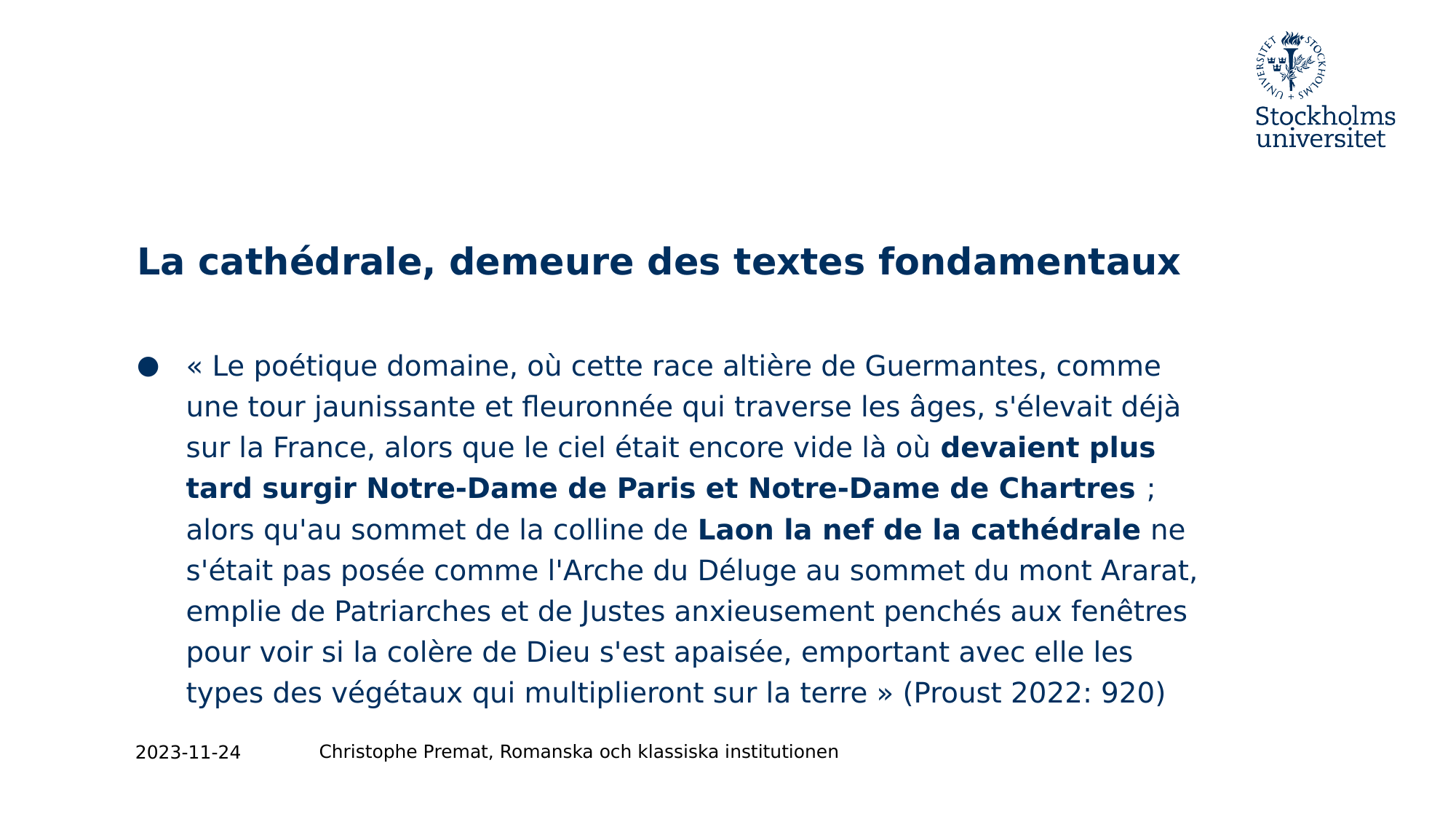

# La cathédrale, demeure des textes fondamentaux
« Le poétique domaine, où cette race altière de Guermantes, comme une tour jaunissante et fleuronnée qui traverse les âges, s'élevait déjà sur la France, alors que le ciel était encore vide là où devaient plus tard surgir Notre-Dame de Paris et Notre-Dame de Chartres ; alors qu'au sommet de la colline de Laon la nef de la cathédrale ne s'était pas posée comme l'Arche du Déluge au sommet du mont Ararat, emplie de Patriarches et de Justes anxieusement penchés aux fenêtres pour voir si la colère de Dieu s'est apaisée, emportant avec elle les types des végétaux qui multiplieront sur la terre » (Proust 2022: 920)
2023-11-24
Christophe Premat, Romanska och klassiska institutionen